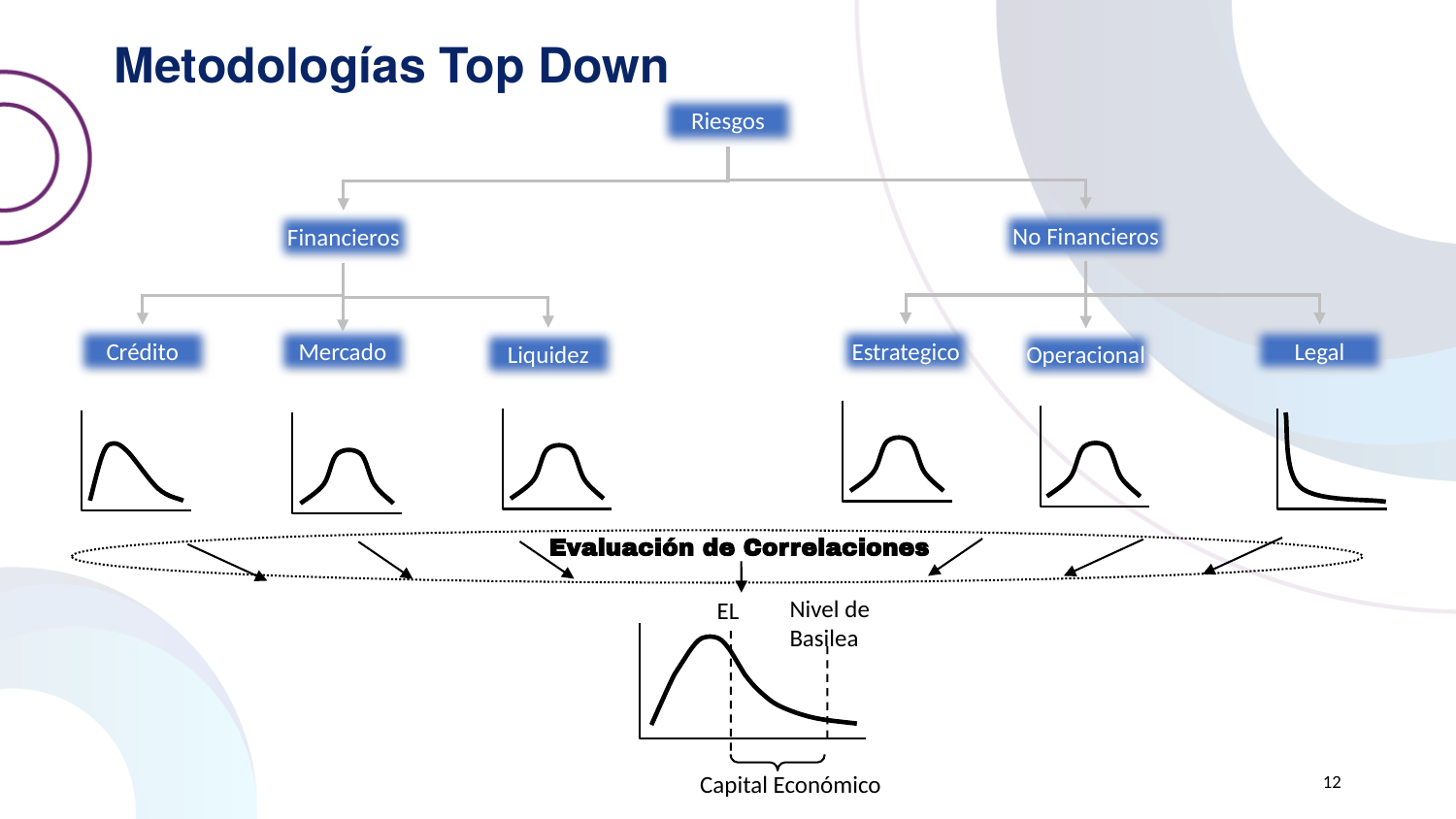

# Metodologías Top Down
Riesgos
No Financieros
Financieros
Legal
Estrategico
Crédito
Mercado
Liquidez
Operacional

Evaluación de Correlaciones

Nivel de
Basilea
EL

12
Capital Económico